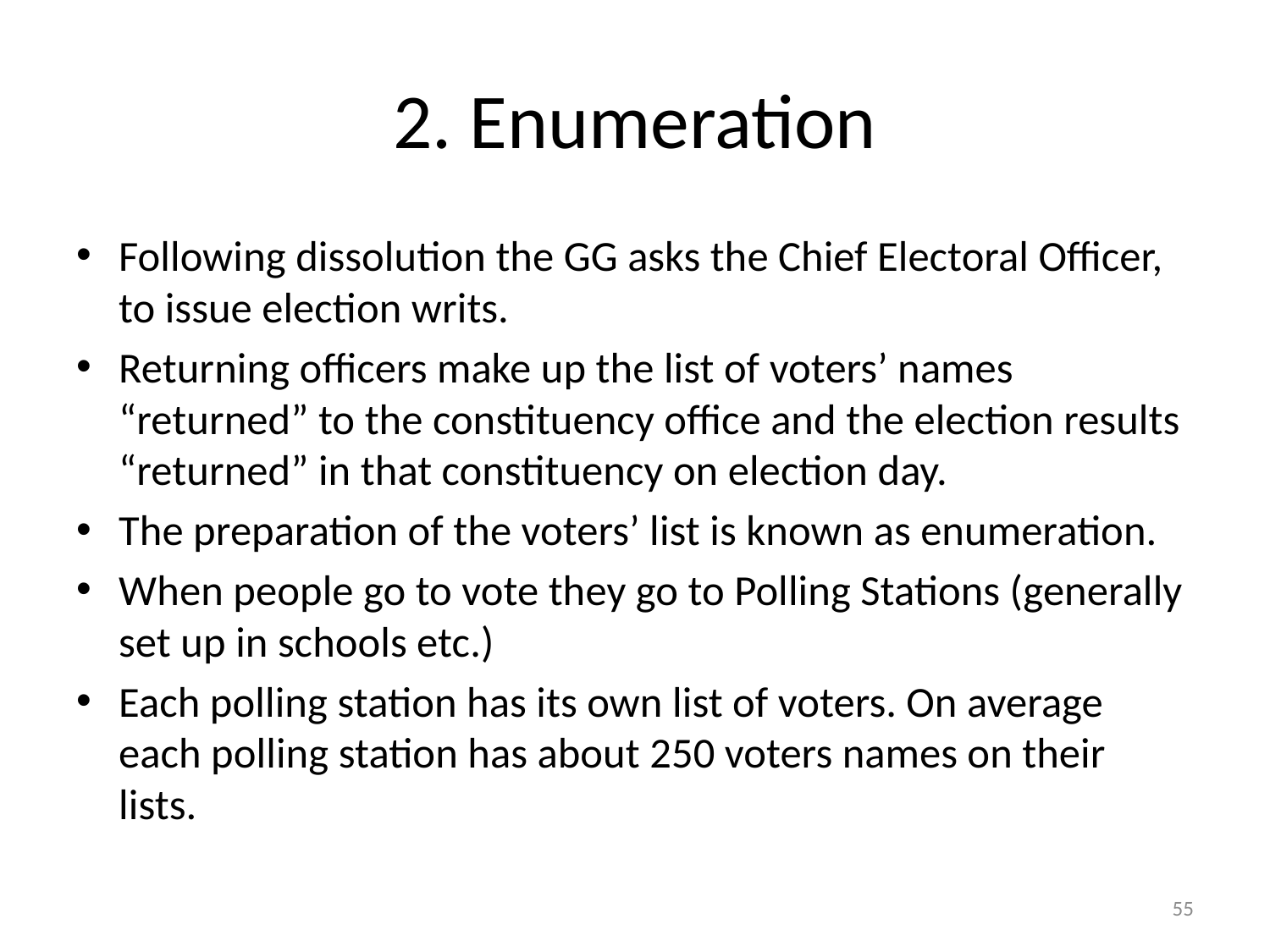

# 2. Enumeration
Following dissolution the GG asks the Chief Electoral Officer, to issue election writs.
Returning officers make up the list of voters’ names “returned” to the constituency office and the election results “returned” in that constituency on election day.
The preparation of the voters’ list is known as enumeration.
When people go to vote they go to Polling Stations (generally set up in schools etc.)
Each polling station has its own list of voters. On average each polling station has about 250 voters names on their lists.

55